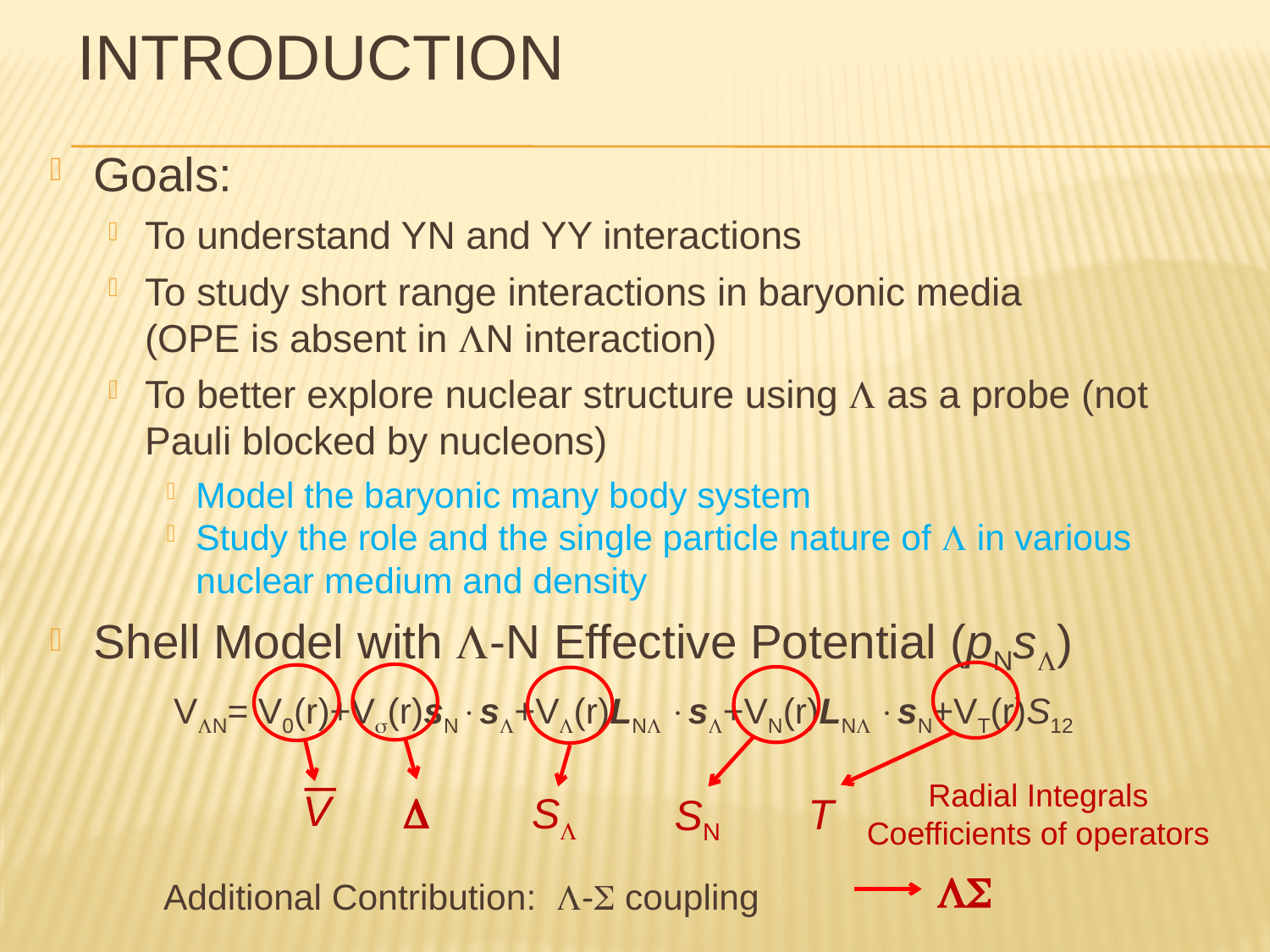

# Introduction
Goals:
To understand YN and YY interactions
To study short range interactions in baryonic media
(OPE is absent in ΛN interaction)
To better explore nuclear structure using Λ as a probe (not Pauli blocked by nucleons)
Model the baryonic many body system
Study the role and the single particle nature of Λ in various nuclear medium and density
Shell Model with Λ-N Effective Potential (pNsΛ)
	      VΛN= V0(r)+Vσ(r)sN⋅sΛ+VΛ(r)LNΛ ⋅sΛ+VN(r)LNΛ ⋅sN+VT(r)S12

	       Additional Contribution:  Λ-Σ coupling

—
V
Radial Integrals Coefficients of operators
Δ
SΛ
T
SN
ΛΣ